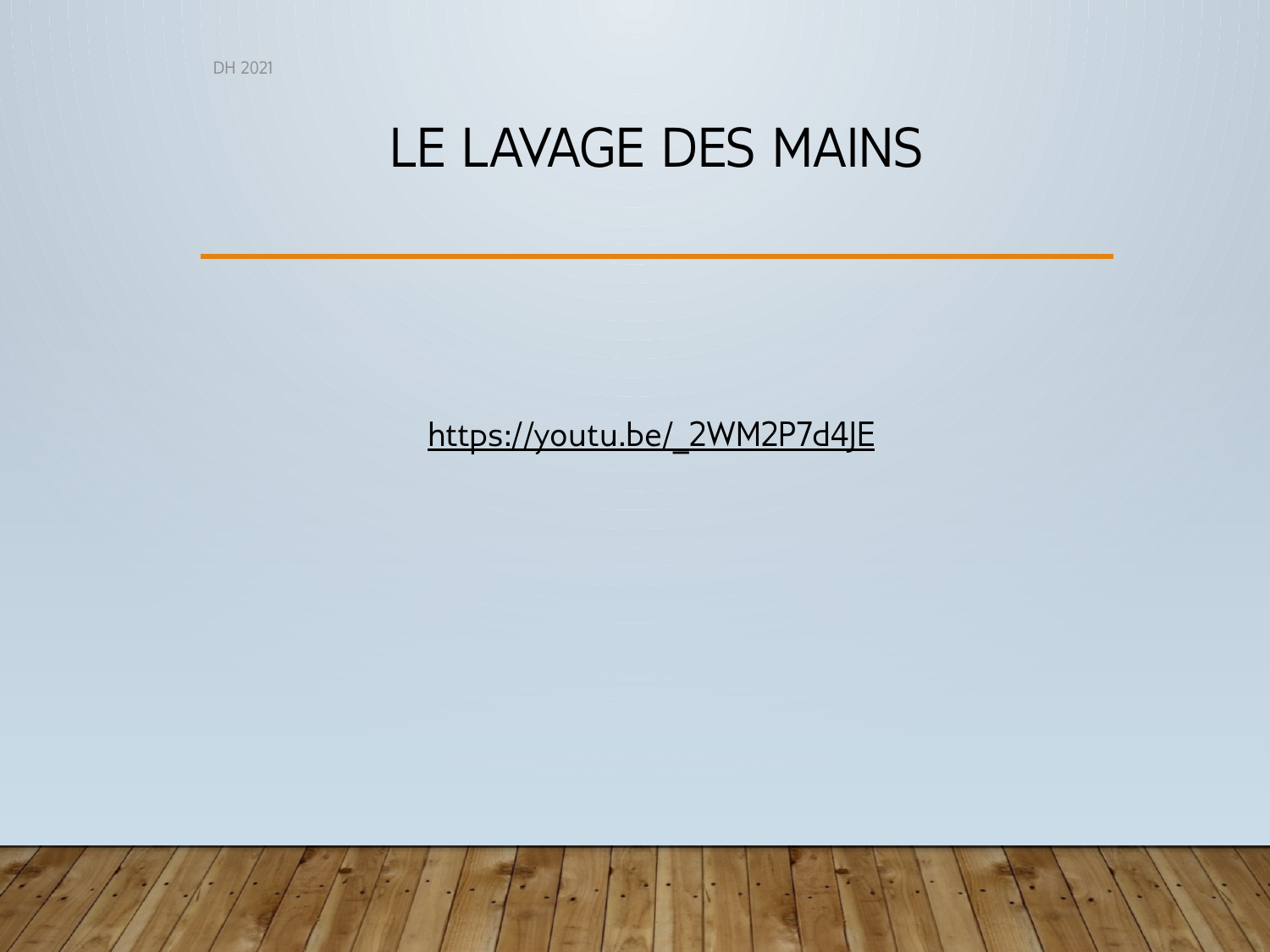

DH 2021
# Le lavage des mains
https://youtu.be/_2WM2P7d4JE